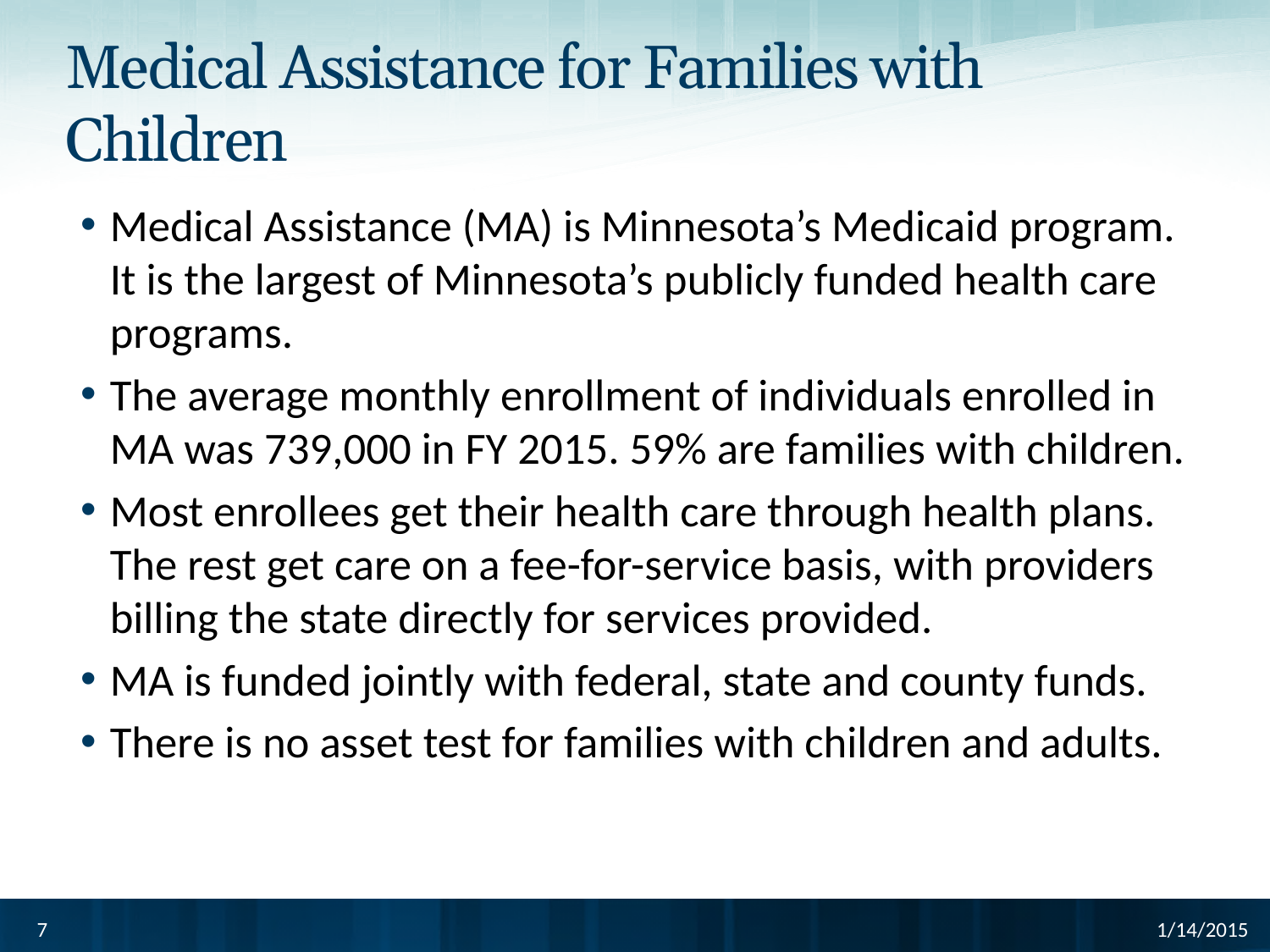

# Medical Assistance for Families with Children
Medical Assistance (MA) is Minnesota’s Medicaid program. It is the largest of Minnesota’s publicly funded health care programs.
The average monthly enrollment of individuals enrolled in MA was 739,000 in FY 2015. 59% are families with children.
Most enrollees get their health care through health plans. The rest get care on a fee-for-service basis, with providers billing the state directly for services provided.
MA is funded jointly with federal, state and county funds.
There is no asset test for families with children and adults.